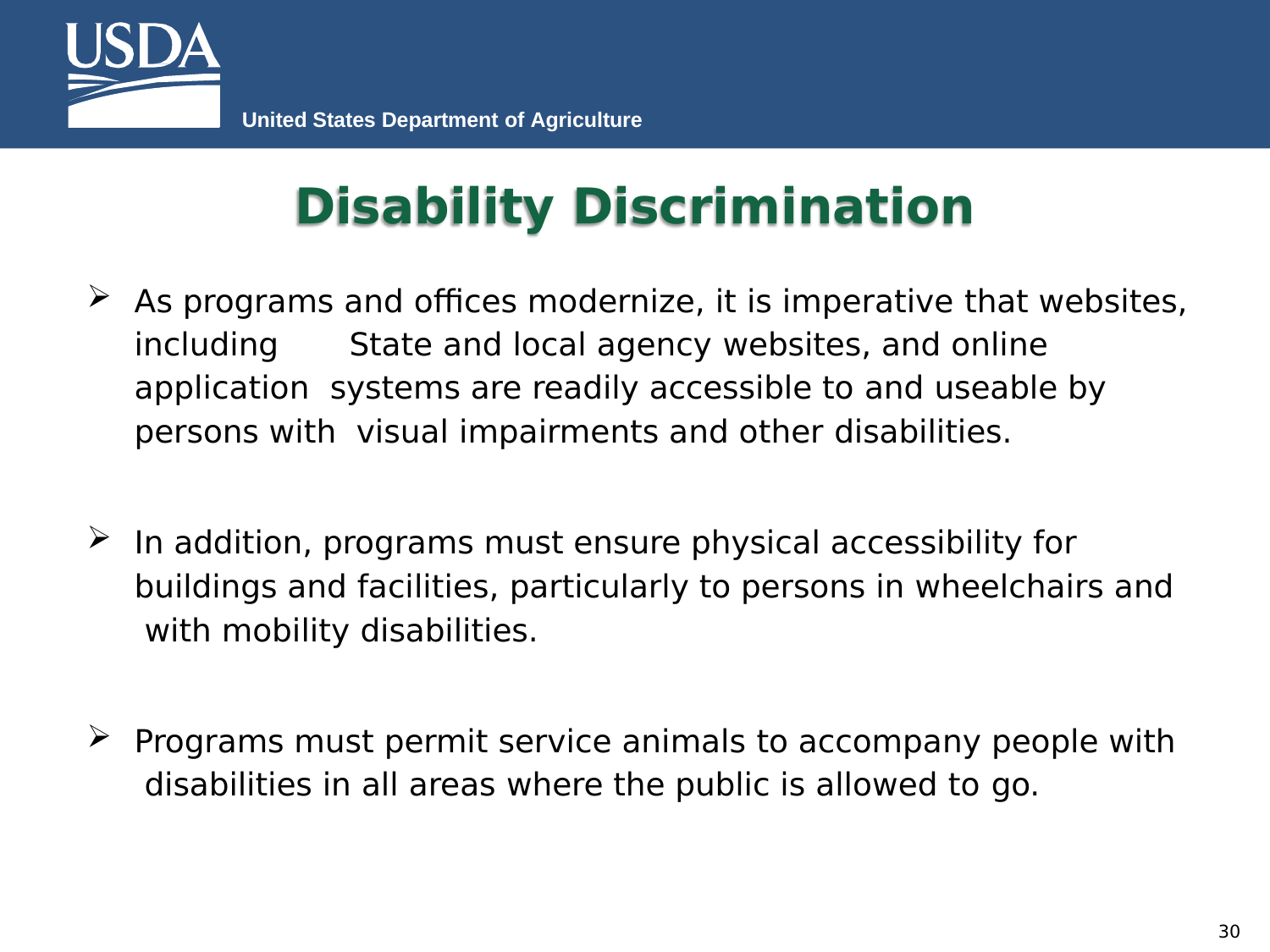

United States Department of Agriculture

# Disability Discrimination
As programs and offices modernize, it is imperative that websites,  including	State and local agency websites, and online application  systems are readily accessible to and useable by persons with  visual impairments and other disabilities.

In addition, programs must ensure physical accessibility for  buildings and facilities, particularly to persons in wheelchairs and  with mobility disabilities.

Programs must permit service animals to accompany people with  disabilities in all areas where the public is allowed to go.
30